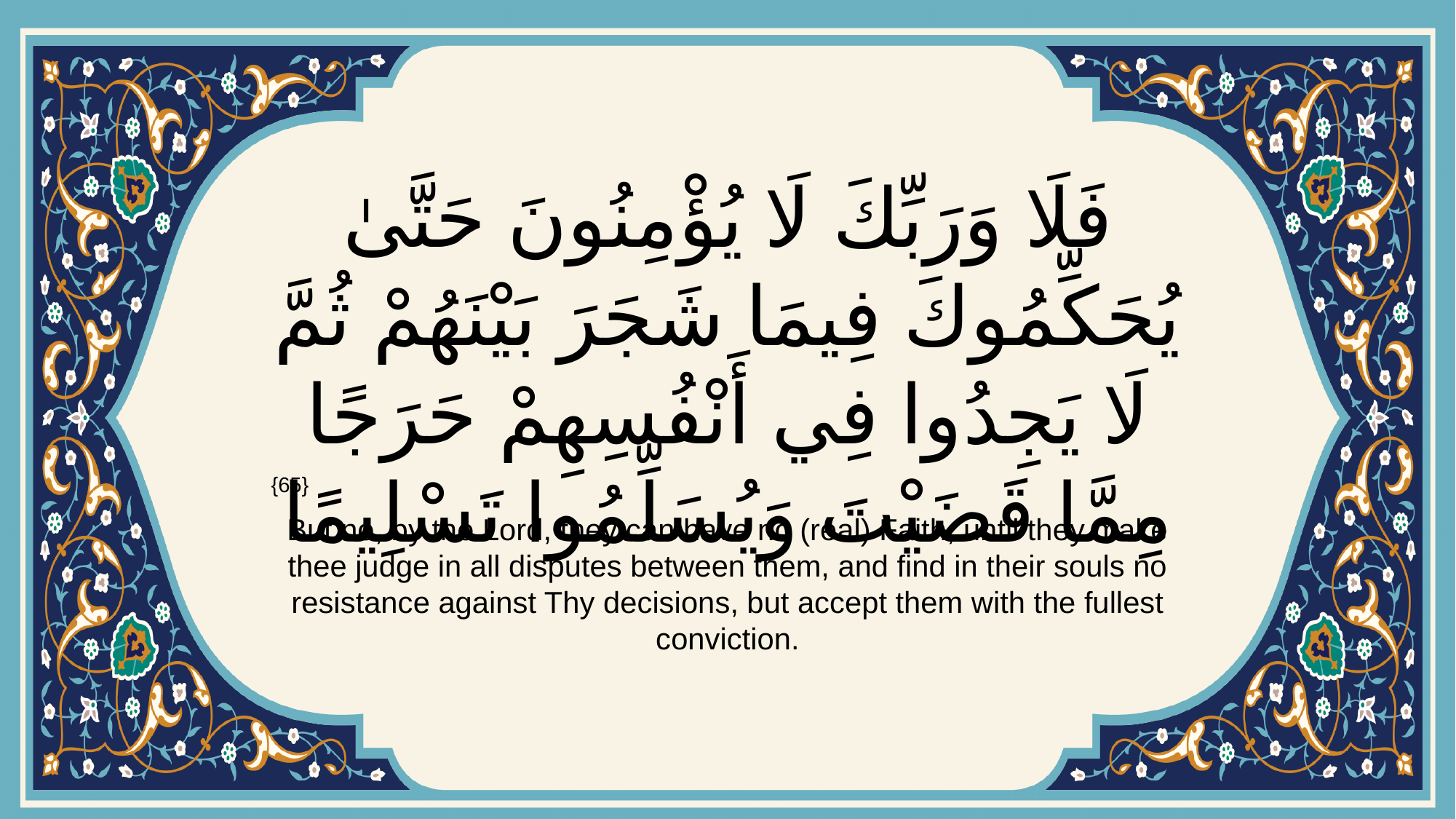

# فَلَا وَرَبِّكَ لَا يُؤْمِنُونَ حَتَّىٰ يُحَكِّمُوكَ فِيمَا شَجَرَ بَيْنَهُمْ ثُمَّ لَا يَجِدُوا فِي أَنْفُسِهِمْ حَرَجًا مِمَّا قَضَيْتَ وَيُسَلِّمُوا تَسْلِيمًا
{65}
But no, by the Lord, they can have no (real) Faith, until they make thee judge in all disputes between them, and find in their souls no resistance against Thy decisions, but accept them with the fullest conviction.